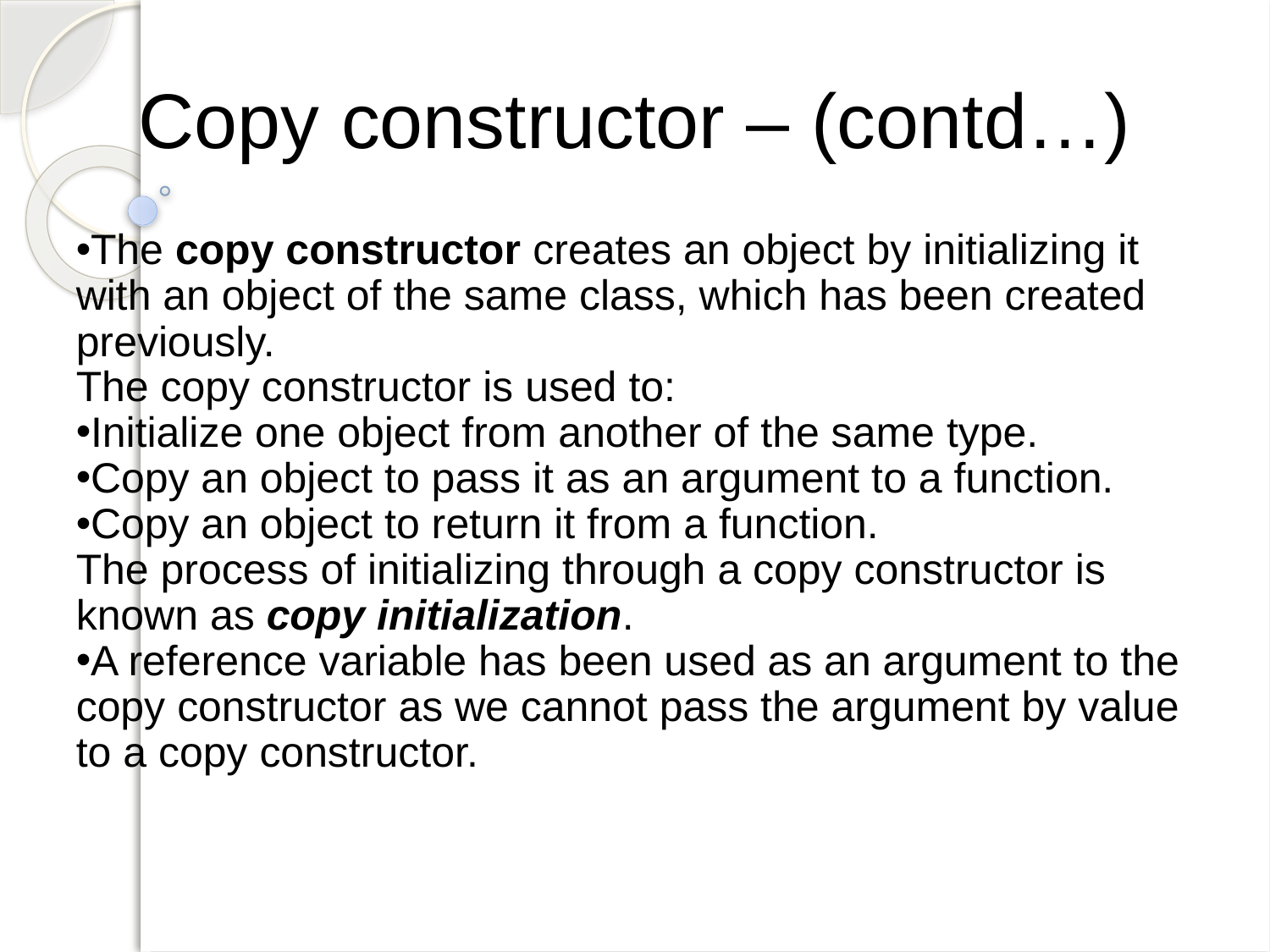

Copy constructor – (contd…)
The copy constructor creates an object by initializing it with an object of the same class, which has been created previously.
The copy constructor is used to:
Initialize one object from another of the same type.
Copy an object to pass it as an argument to a function.
Copy an object to return it from a function.
The process of initializing through a copy constructor is known as copy initialization.
A reference variable has been used as an argument to the copy constructor as we cannot pass the argument by value to a copy constructor.